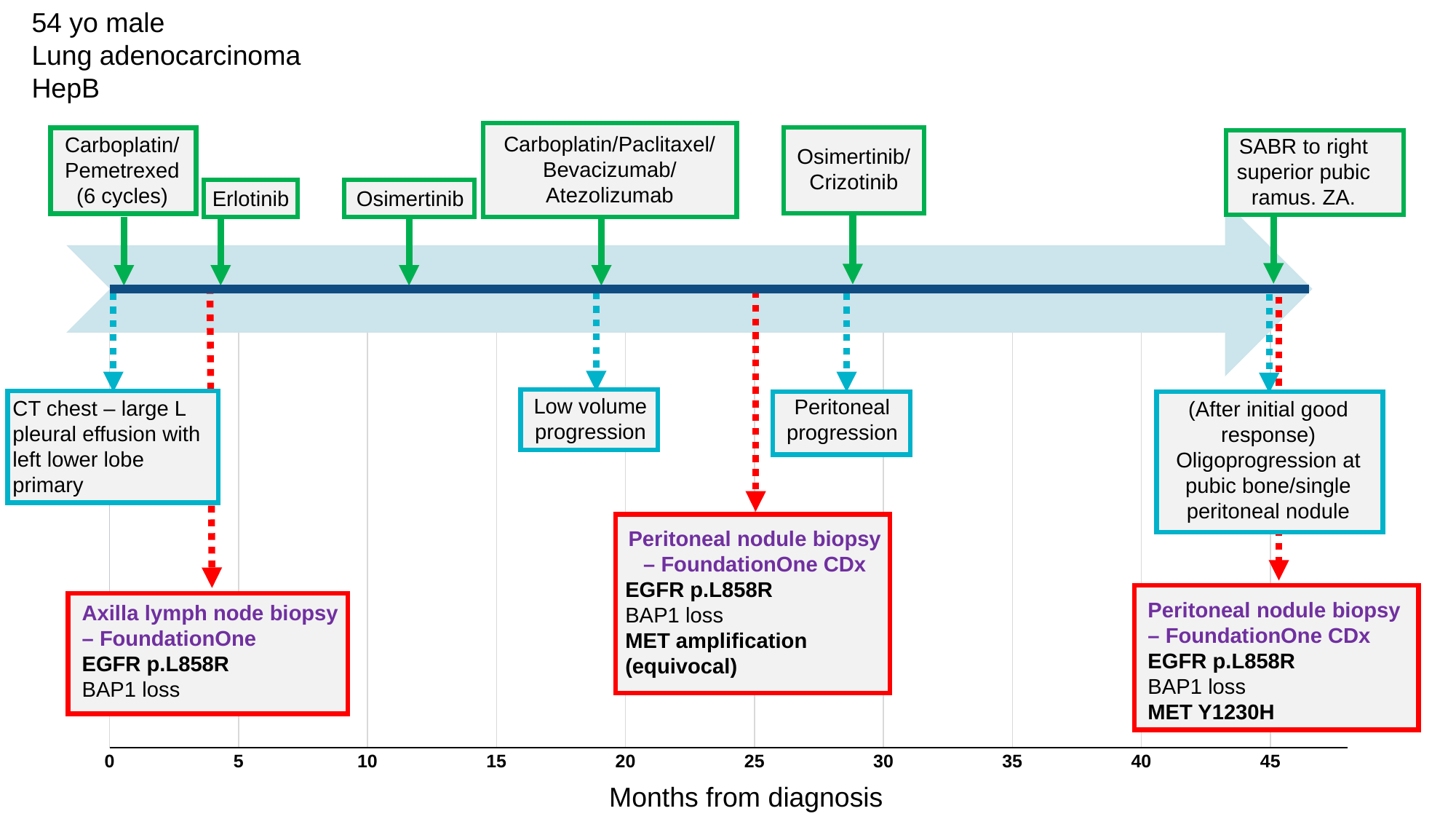

54 yo male
Lung adenocarcinoma
HepB

Carboplatin/Paclitaxel/
Bevacizumab/
Atezolizumab
Carboplatin/ Pemetrexed
(6 cycles)

Osimertinib/Crizotinib
SABR to right superior pubic ramus. ZA.

Erlotinib

Osimertinib

### Chart

| Category | Series 1 | Column1 |
|---|---|---|
| Months | 0.0 | None |
Low volume progression

Peritoneal progression

Peritoneal nodule biopsy – FoundationOne CDx
EGFR p.L858R
BAP1 loss
MET Y1230H
CT chest – large L pleural effusion with left lower lobe primary
(After initial good response)
Oligoprogression at pubic bone/single peritoneal nodule

Peritoneal nodule biopsy – FoundationOne CDx
EGFR p.L858R
BAP1 loss
MET amplification (equivocal)

Axilla lymph node biopsy – FoundationOne
EGFR p.L858R
BAP1 loss
Months from diagnosis